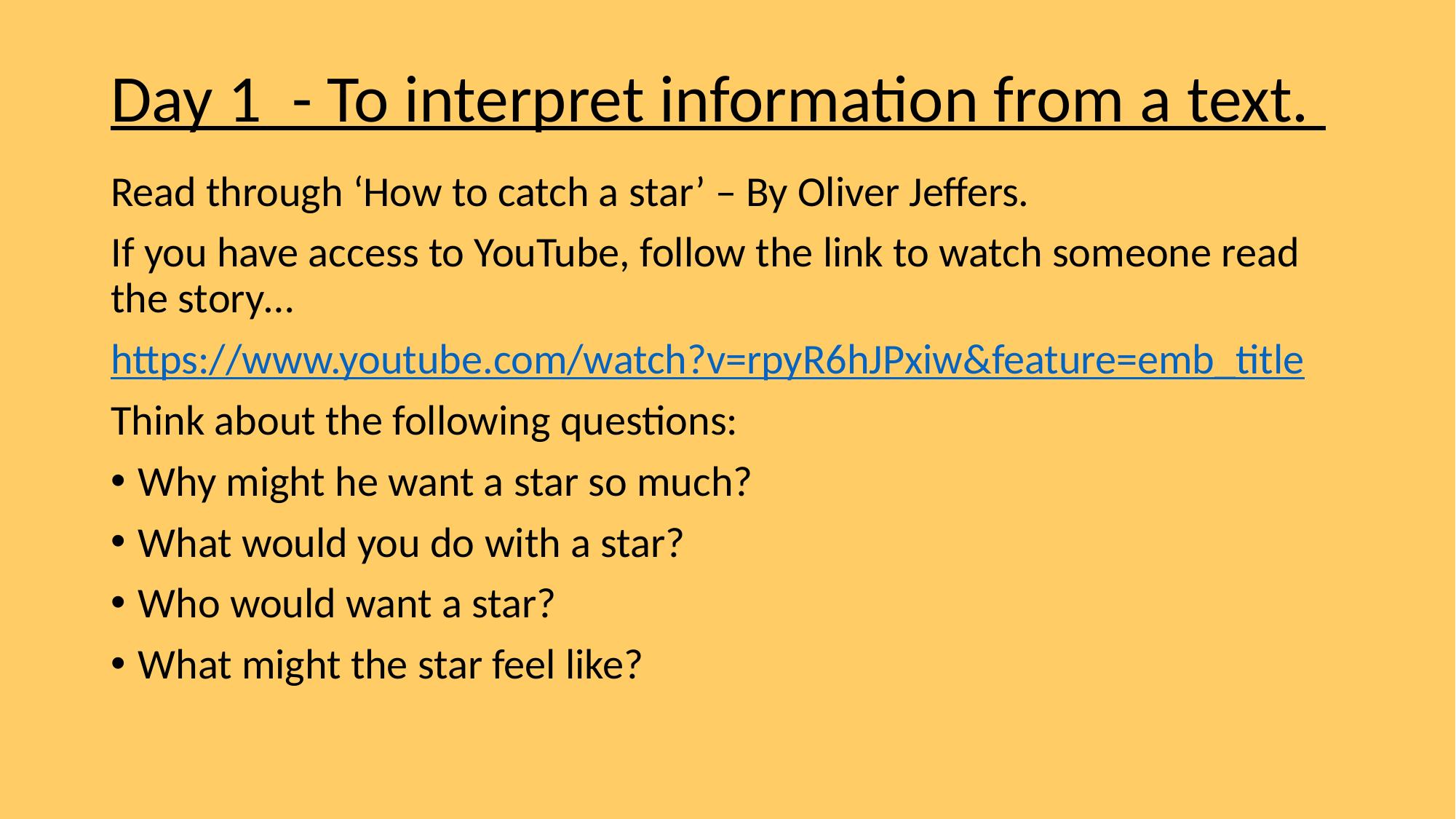

# Day 1  - To interpret information from a text.
Read through ‘How to catch a star’ – By Oliver Jeffers.
If you have access to YouTube, follow the link to watch someone read the story…
https://www.youtube.com/watch?v=rpyR6hJPxiw&feature=emb_title
Think about the following questions:
Why might he want a star so much?
What would you do with a star?
Who would want a star?
What might the star feel like?